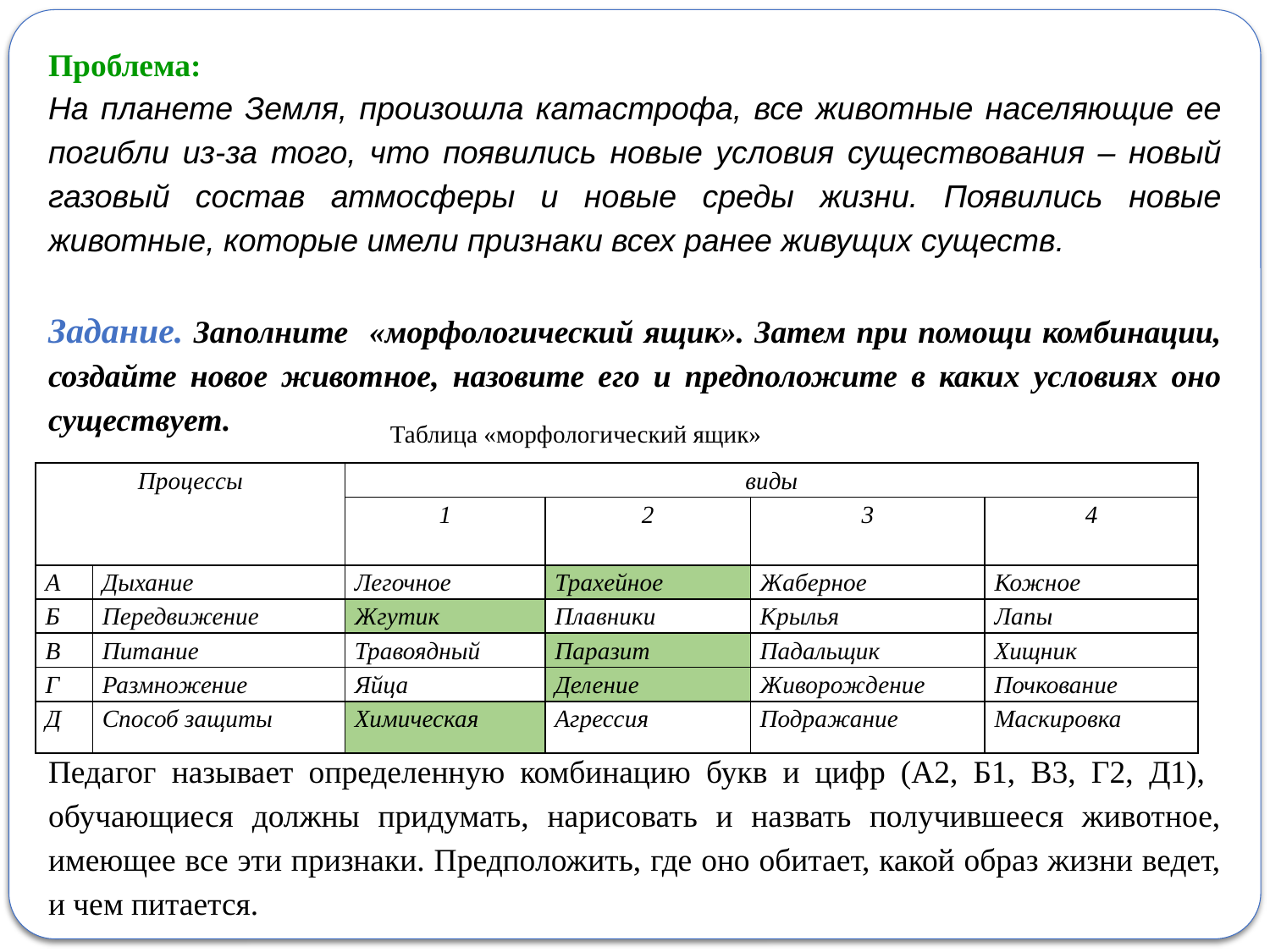

Проблема:
На планете Земля, произошла катастрофа, все животные населяющие ее погибли из-за того, что появились новые условия существования – новый газовый состав атмосферы и новые среды жизни. Появились новые животные, которые имели признаки всех ранее живущих существ.

Задание. Заполните  «морфологический ящик». Затем при помощи комбинации, создайте новое животное, назовите его и предположите в каких условиях оно существует.
Таблица «морфологический ящик»

| Процессы |  | виды |  |  |  |
| --- | --- | --- | --- | --- | --- |
|  |  | 1 | 2 | 3 | 4 |
| А | Дыхание | Легочное | Трахейное | Жаберное | Кожное |
| Б | Передвижение | Жгутик | Плавники | Крылья | Лапы |
| В | Питание | Травоядный | Паразит | Падальщик | Хищник |
| Г | Размножение | Яйца | Деление | Живорождение | Почкование |
| Д | Способ защиты | Химическая | Агрессия | Подражание | Маскировка |
Педагог называет определенную комбинацию букв и цифр (А2, Б1, В3, Г2, Д1),  обучающиеся должны придумать, нарисовать и назвать получившееся животное, имеющее все эти признаки. Предположить, где оно обитает, какой образ жизни ведет, и чем питается.